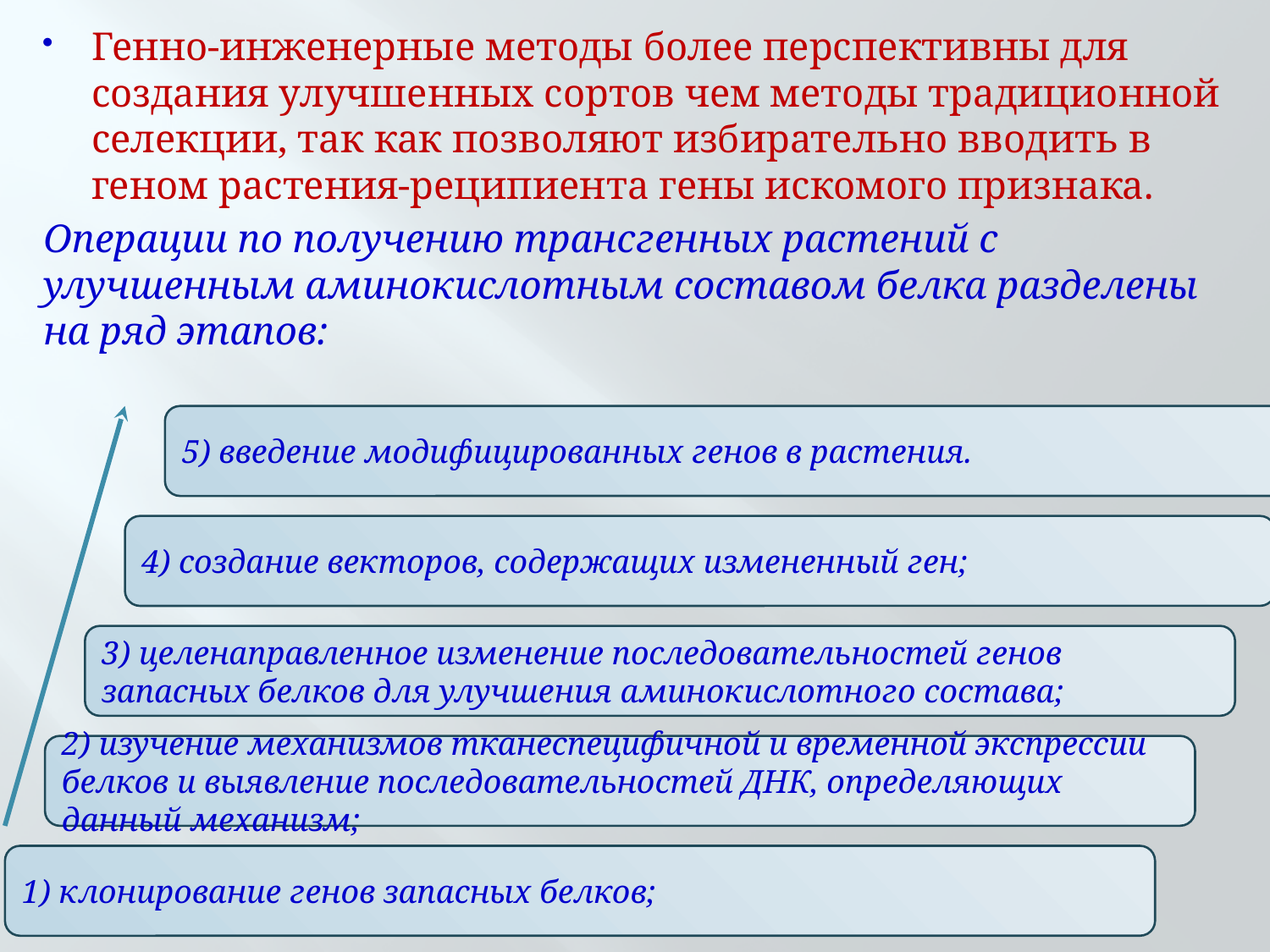

Генно-инженерные методы более перспективны для создания улучшенных сортов чем методы традиционной селекции, так как позволяют избирательно вводить в геном растения-реципиента гены искомого признака.
Операции по получению трансгенных растений с улучшенным аминокислотным составом белка разделены на ряд этапов:

5) введение модифицированных генов в растения.
4) создание векторов, содержащих измененный ген;
3) целенаправленное из­менение последовательностей генов запасных белков для улучше­ния аминокислотного состава;
2) изучение механизмов тканеспецифичной и временной экспрессии белков и выявление последовательностей ДНК, определяющих данный механизм;
1) клонирование генов запасных белков;